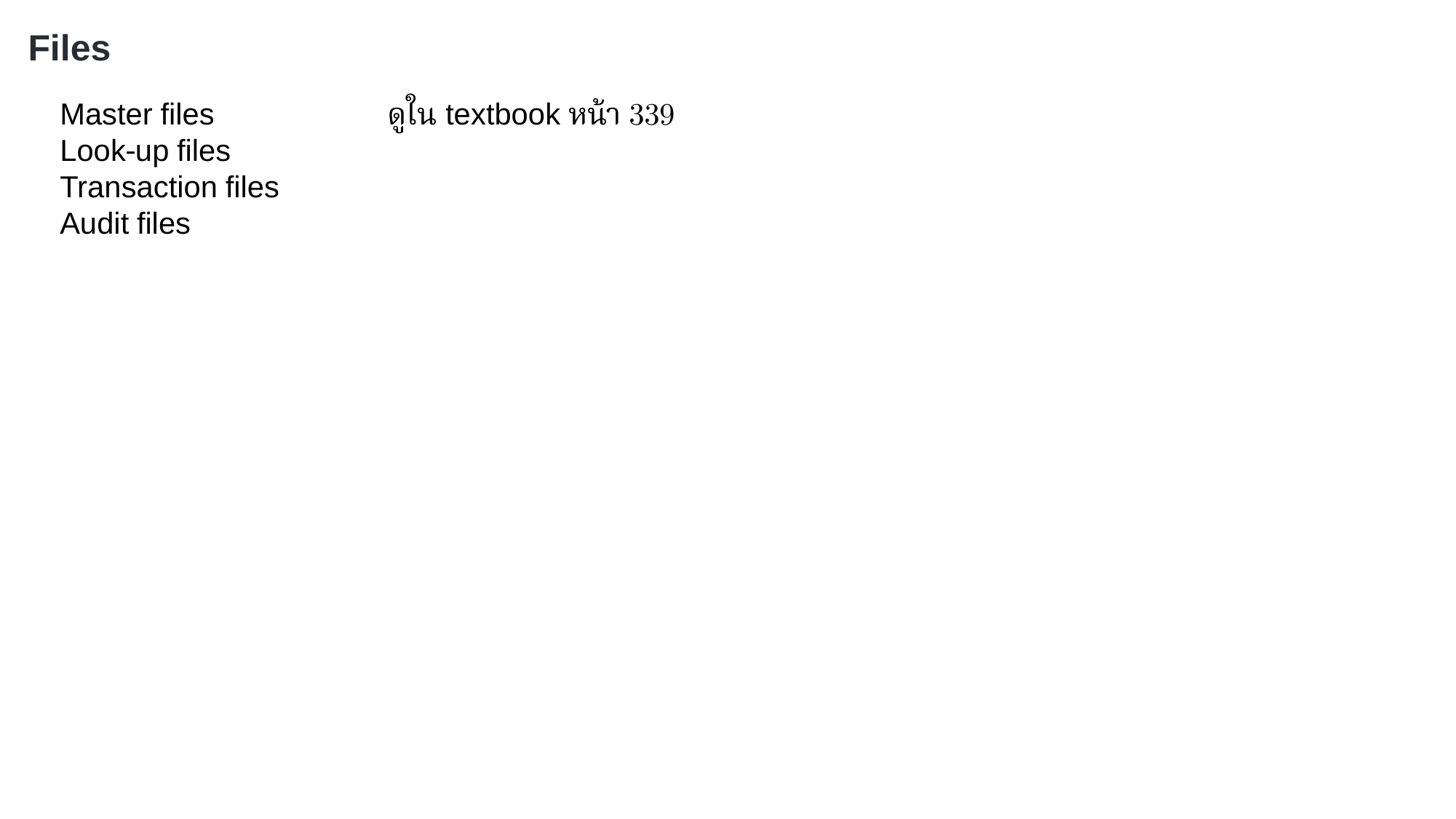

Files
Master files		ดูใน textbook หน้า 339
Look-up files
Transaction files
Audit files